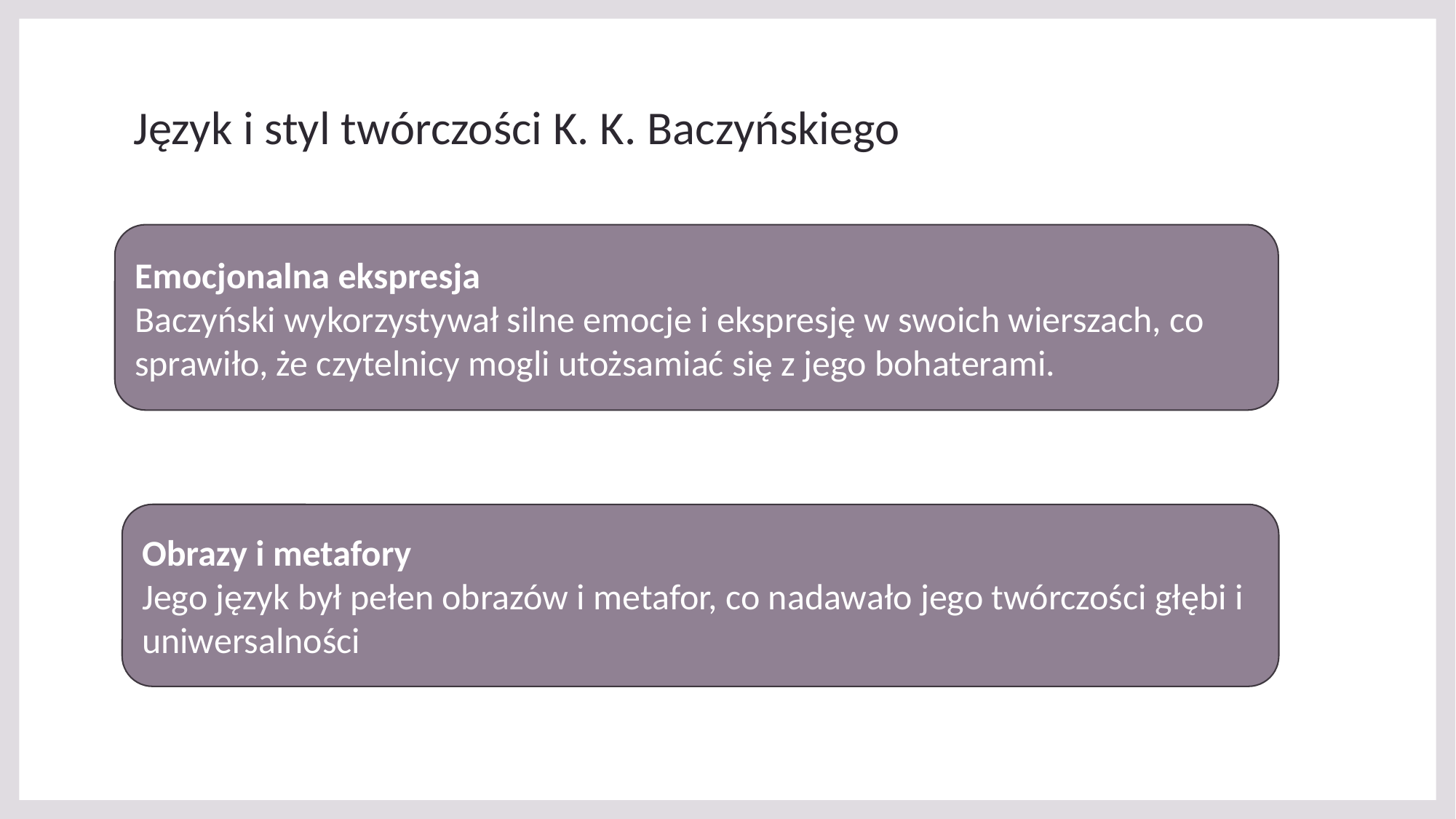

# Język i styl twórczości K. K. Baczyńskiego
Emocjonalna ekspresja
Baczyński wykorzystywał silne emocje i ekspresję w swoich wierszach, co sprawiło, że czytelnicy mogli utożsamiać się z jego bohaterami.

Obrazy i metafory
Jego język był pełen obrazów i metafor, co nadawało jego twórczości głębi i uniwersalności